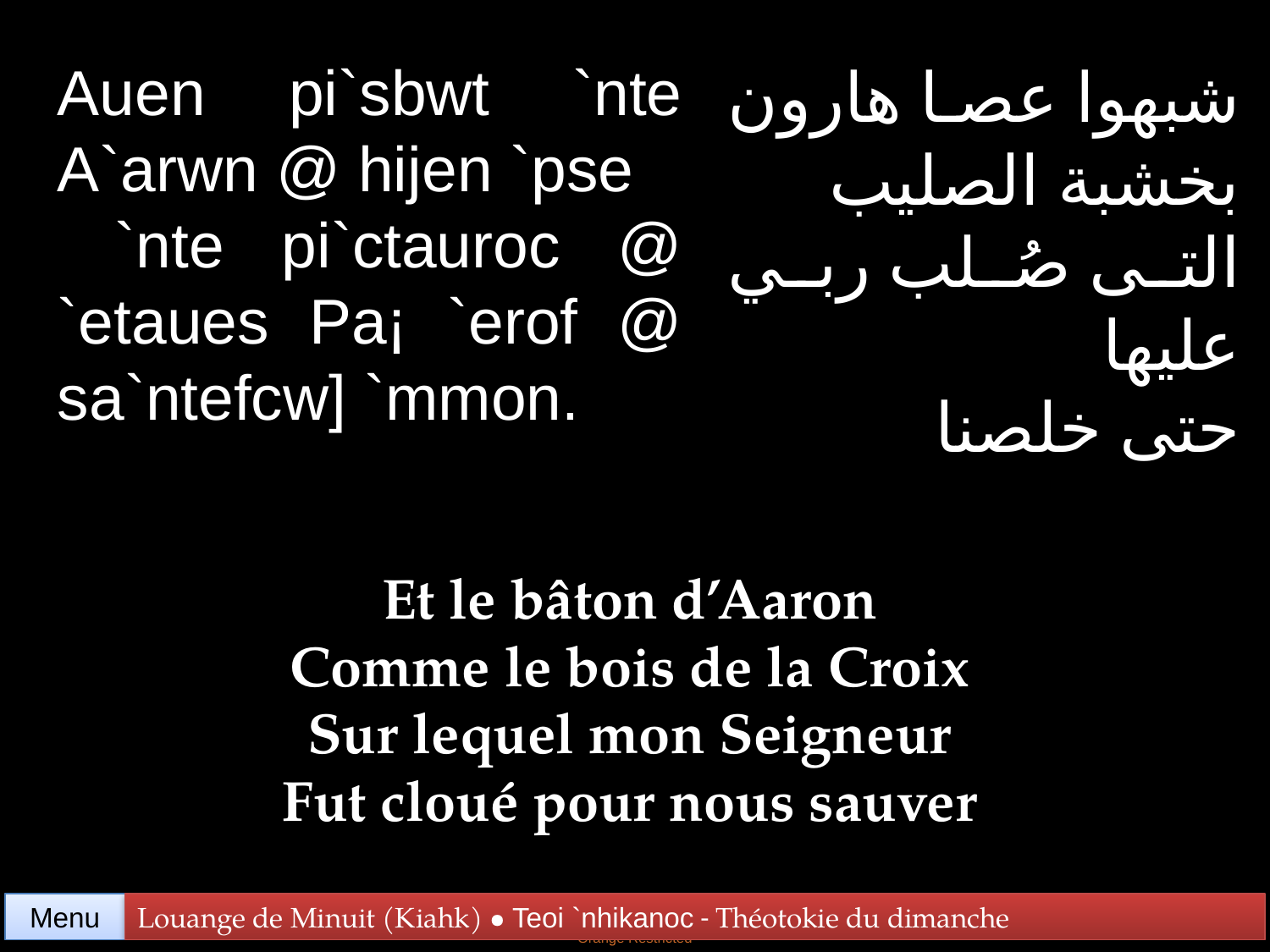

Auen pi`sbwt `nte A`arwn @ hijen `pse
 `nte pi`ctauroc @ `etaues Pa¡ `erof @ sa`ntefcw] `mmon.
شبهوا عصا هارون
بخشبة الصليب
التى صُلب ربي عليها
حتى خلصنا
Et le bâton d’Aaron
Comme le bois de la Croix
Sur lequel mon Seigneur
Fut cloué pour nous sauver
Menu
Louange de Minuit (Kiahk) • Teoi `nhikanoc - Théotokie du dimanche